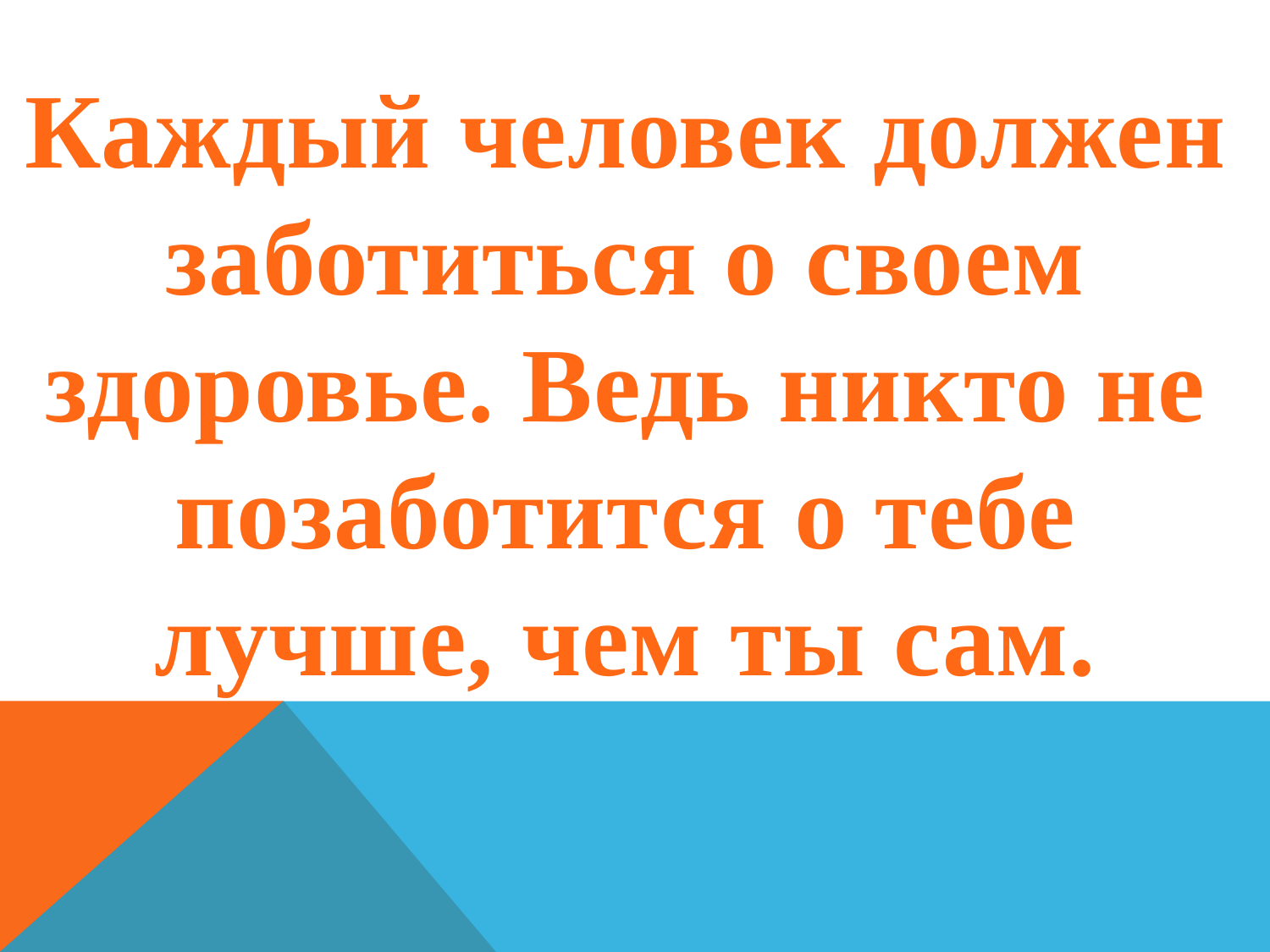

Каждый человек должен заботиться о своем здоровье. Ведь никто не позаботится о тебе лучше, чем ты сам.